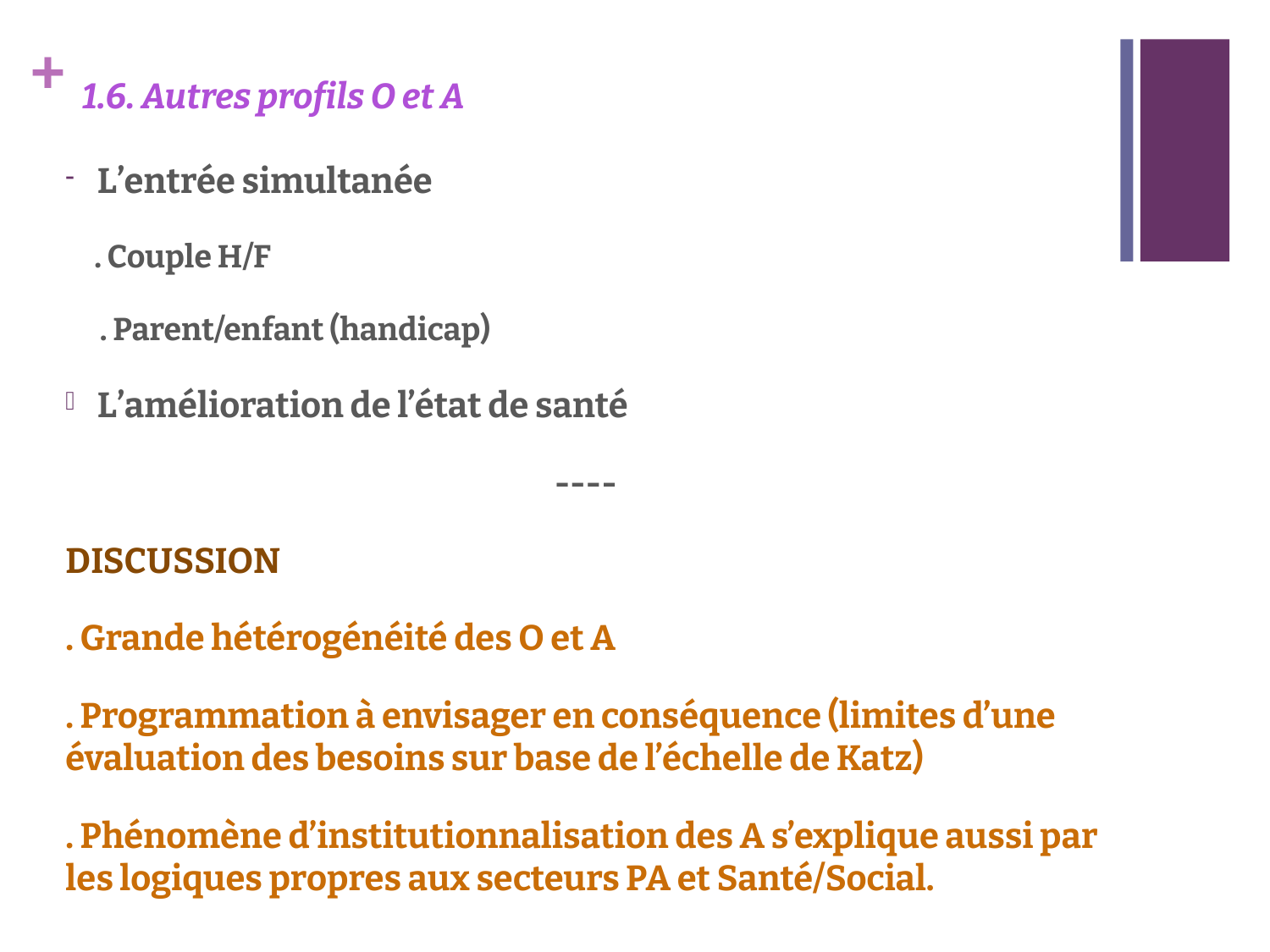

# 1.6. Autres profils O et A
L’entrée simultanée
     . Couple H/F
      . Parent/enfant (handicap)
L’amélioration de l’état de santé
----
DISCUSSION
. Grande hétérogénéité des O et A
. Programmation à envisager en conséquence (limites d’une évaluation des besoins sur base de l’échelle de Katz)
. Phénomène d’institutionnalisation des A s’explique aussi par les logiques propres aux secteurs PA et Santé/Social.